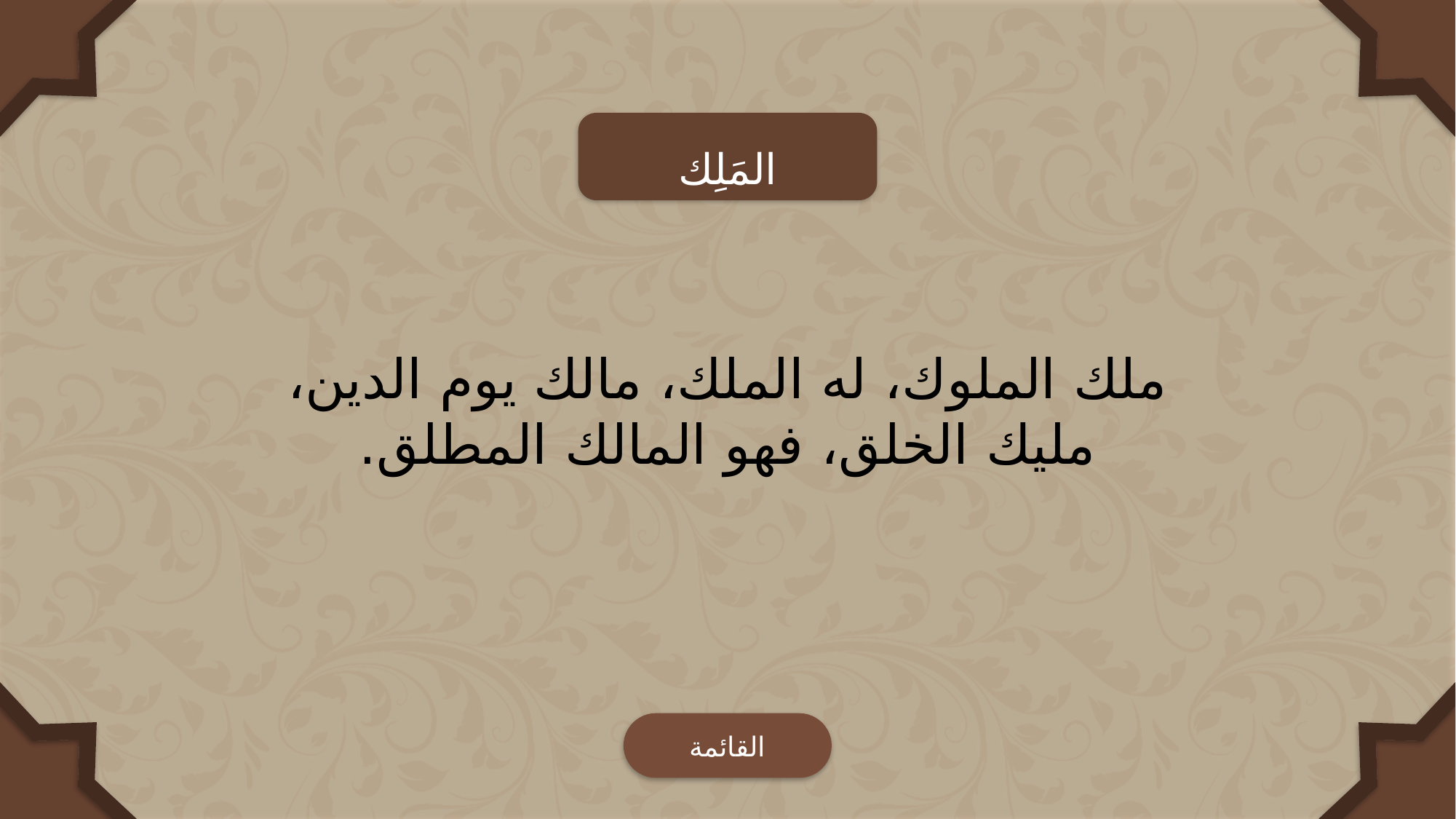

المَلِك
ملك الملوك، له الملك، مالك يوم الدين، مليك الخلق، فهو المالك المطلق.

القائمة